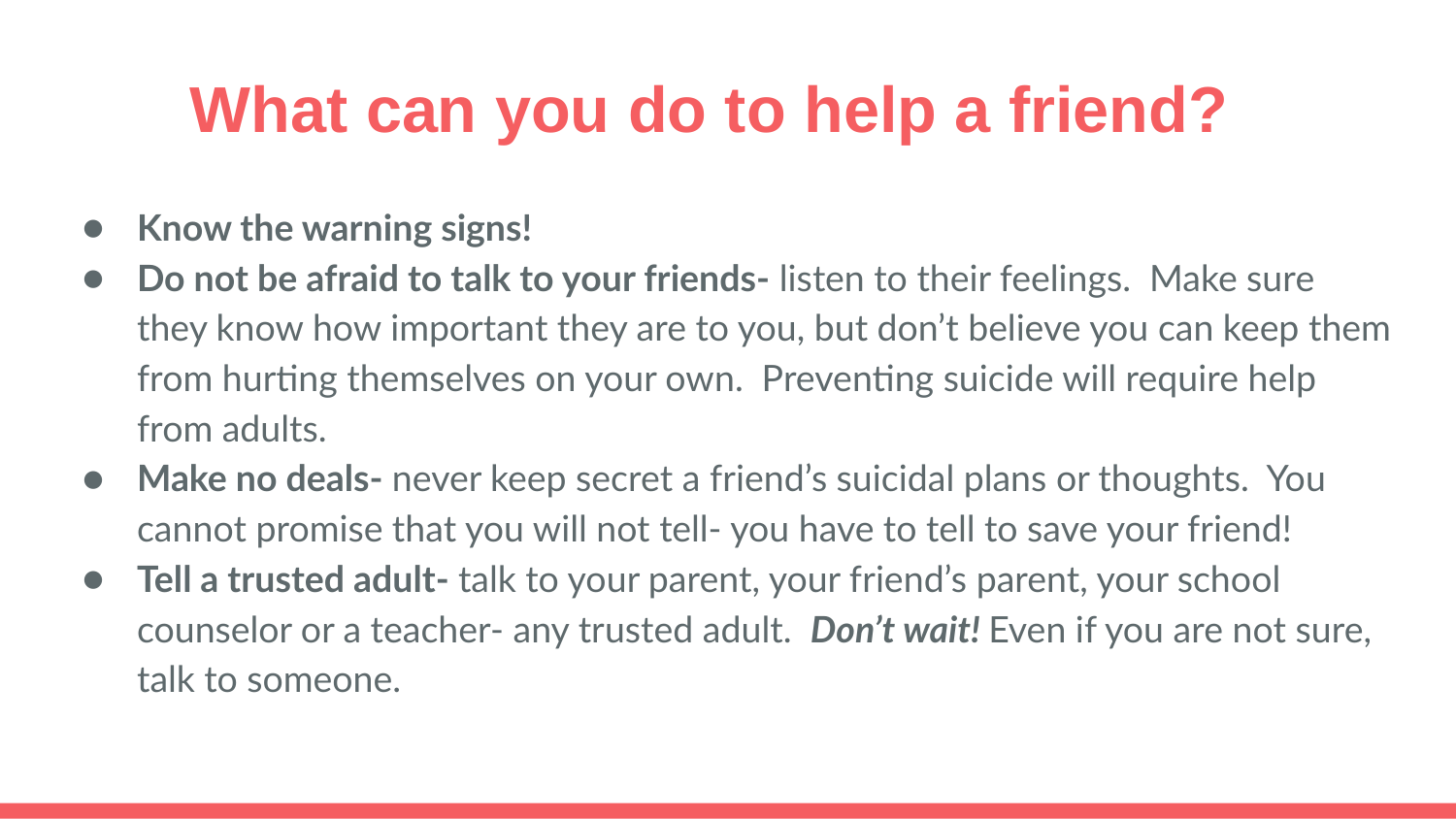

# What can you do to help a friend?
Know the warning signs!
Do not be afraid to talk to your friends- listen to their feelings.  Make sure they know how important they are to you, but don’t believe you can keep them from hurting themselves on your own.  Preventing suicide will require help from adults.
Make no deals- never keep secret a friend’s suicidal plans or thoughts.  You cannot promise that you will not tell- you have to tell to save your friend!
Tell a trusted adult- talk to your parent, your friend’s parent, your school counselor or a teacher- any trusted adult.  Don’t wait! Even if you are not sure, talk to someone.